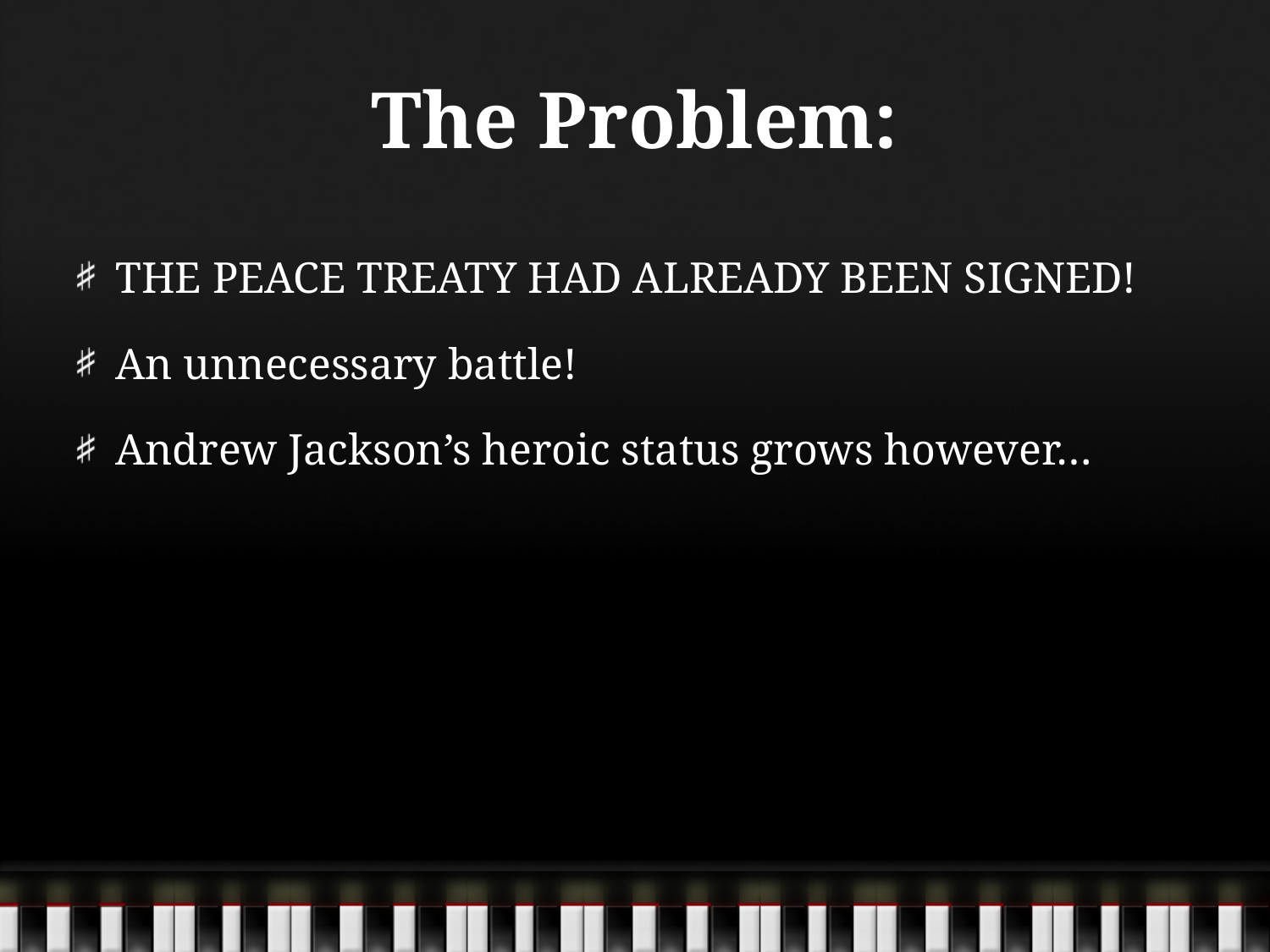

# The Problem:
THE PEACE TREATY HAD ALREADY BEEN SIGNED!
An unnecessary battle!
Andrew Jackson’s heroic status grows however…